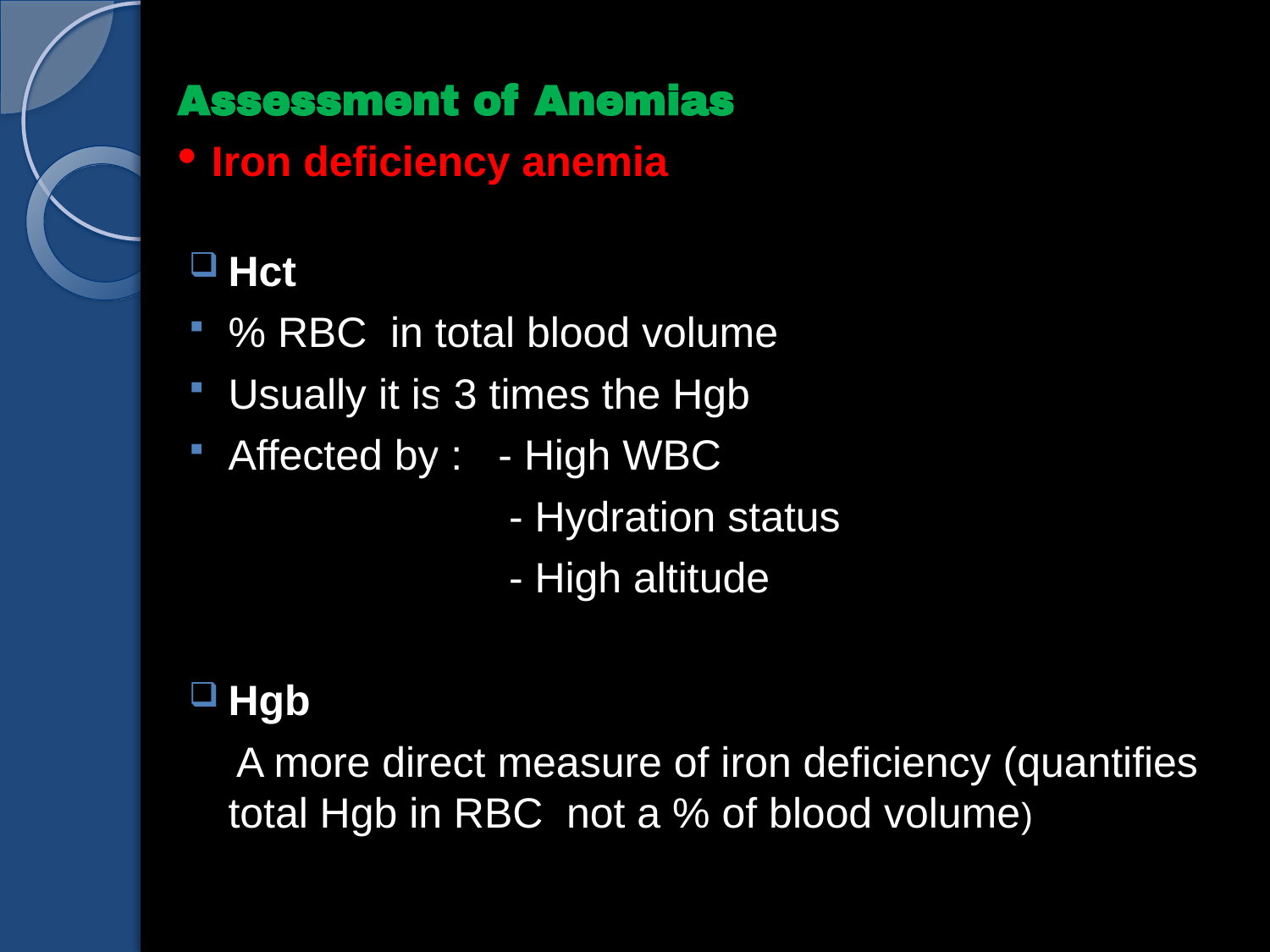

Assessment of Anemias
 Iron deficiency anemia

Hct
% RBC  in total blood volume
Usually it is 3 times the Hgb
Affected by :   - High WBC
                           - Hydration status
                           - High altitude

Hgb
    A more direct measure of iron deficiency (quantifies total Hgb in RBC  not a % of blood volume)